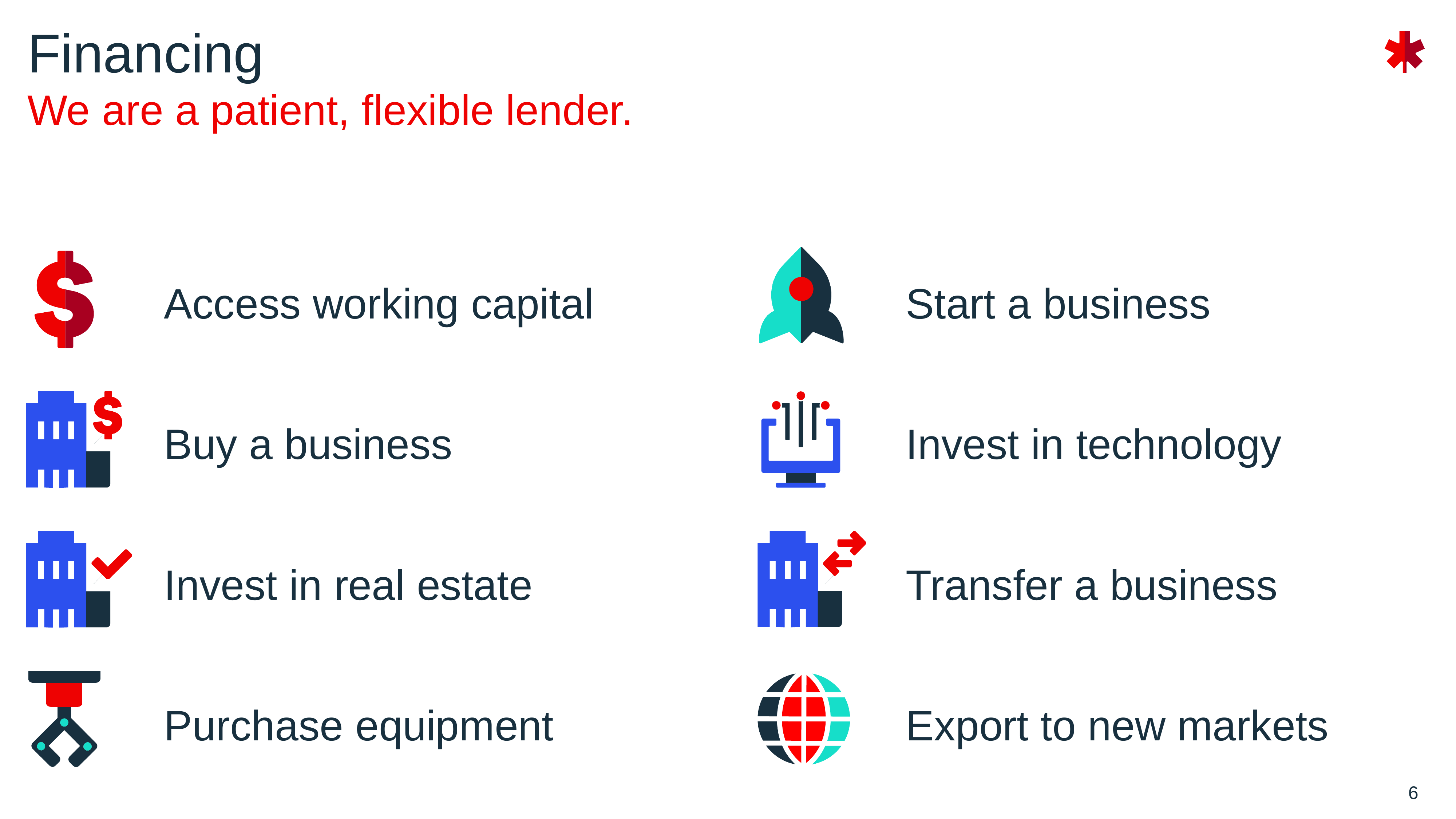

Financing
We are a patient, flexible lender.

Access working capital
Buy a business
Invest in real estate
Purchase equipment
Start a business
Invest in technology
Transfer a business
Export to new markets